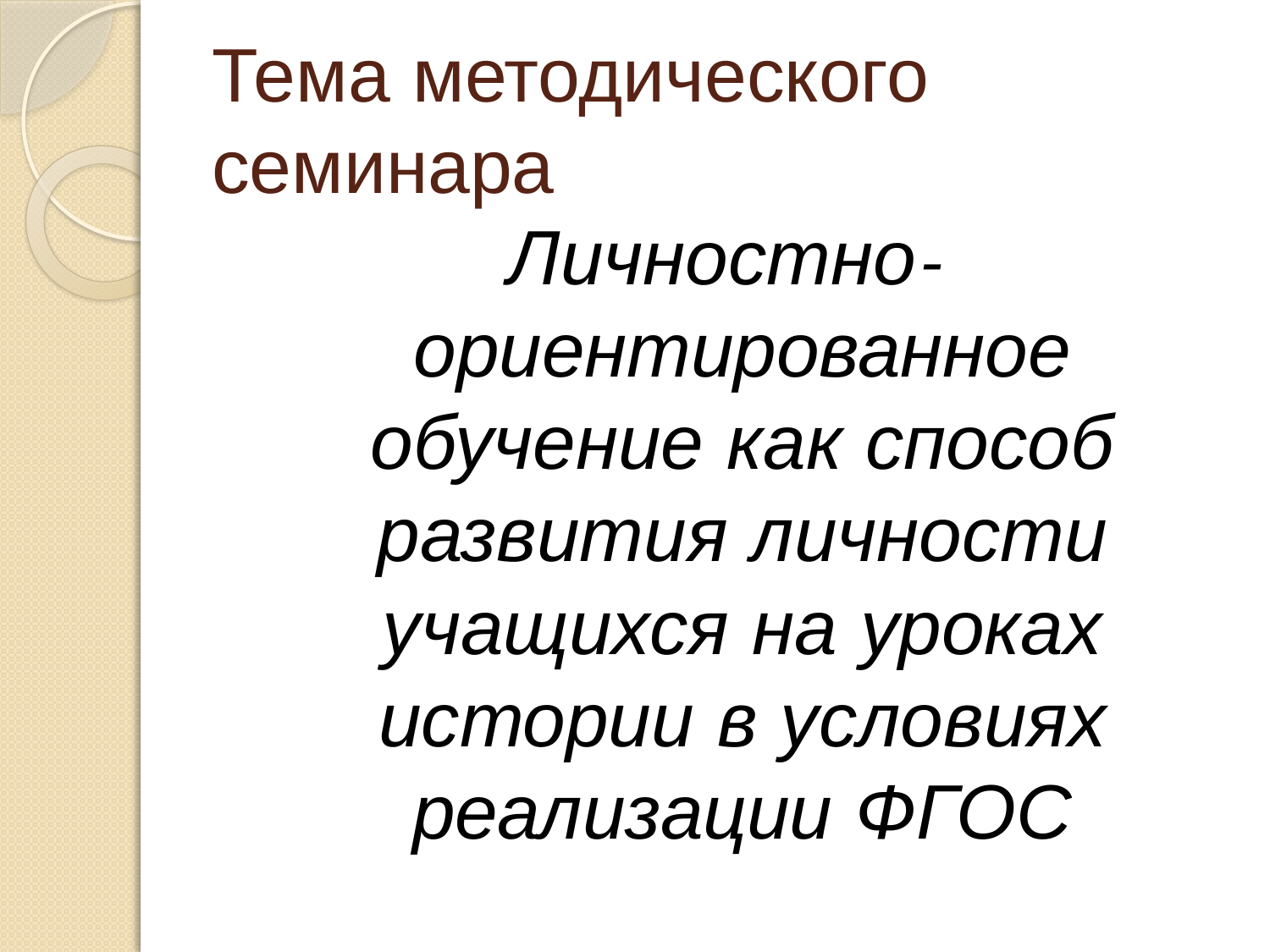

# Тема методического семинара
Личностно-ориентированное обучение как способ развития личности учащихся на уроках истории в условиях реализации ФГОС